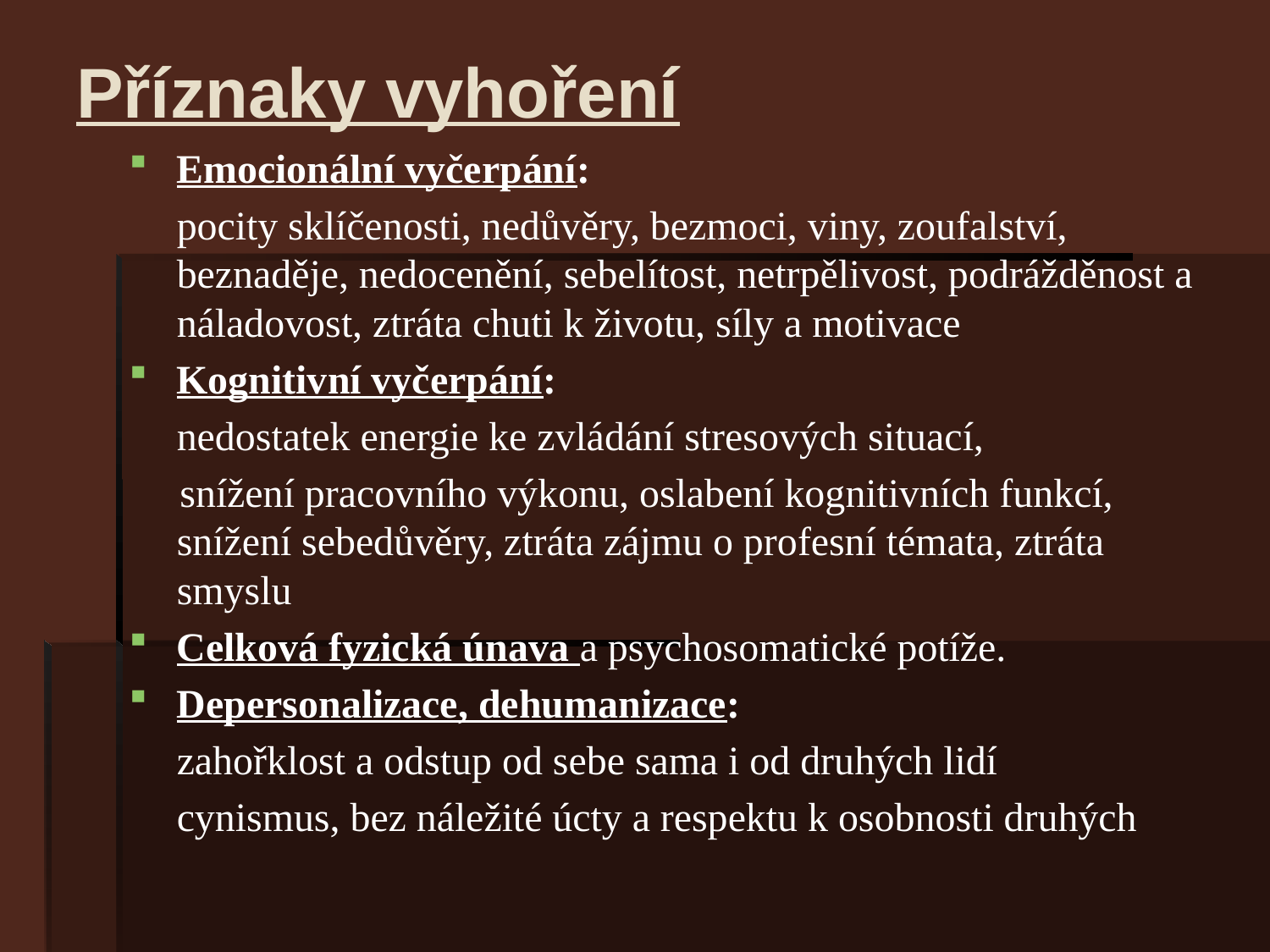

# Příznaky vyhoření
Emocionální vyčerpání:
	pocity sklíčenosti, nedůvěry, bezmoci, viny, zoufalství, beznaděje, nedocenění, sebelítost, netrpělivost, podrážděnost a náladovost, ztráta chuti k životu, síly a motivace
Kognitivní vyčerpání:
	nedostatek energie ke zvládání stresových situací,
     snížení pracovního výkonu, oslabení kognitivních funkcí, snížení sebedůvěry, ztráta zájmu o profesní témata, ztráta smyslu
Celková fyzická únava a psychosomatické potíže.
Depersonalizace, dehumanizace:
	zahořklost a odstup od sebe sama i od druhých lidí
	cynismus, bez náležité úcty a respektu k osobnosti druhých